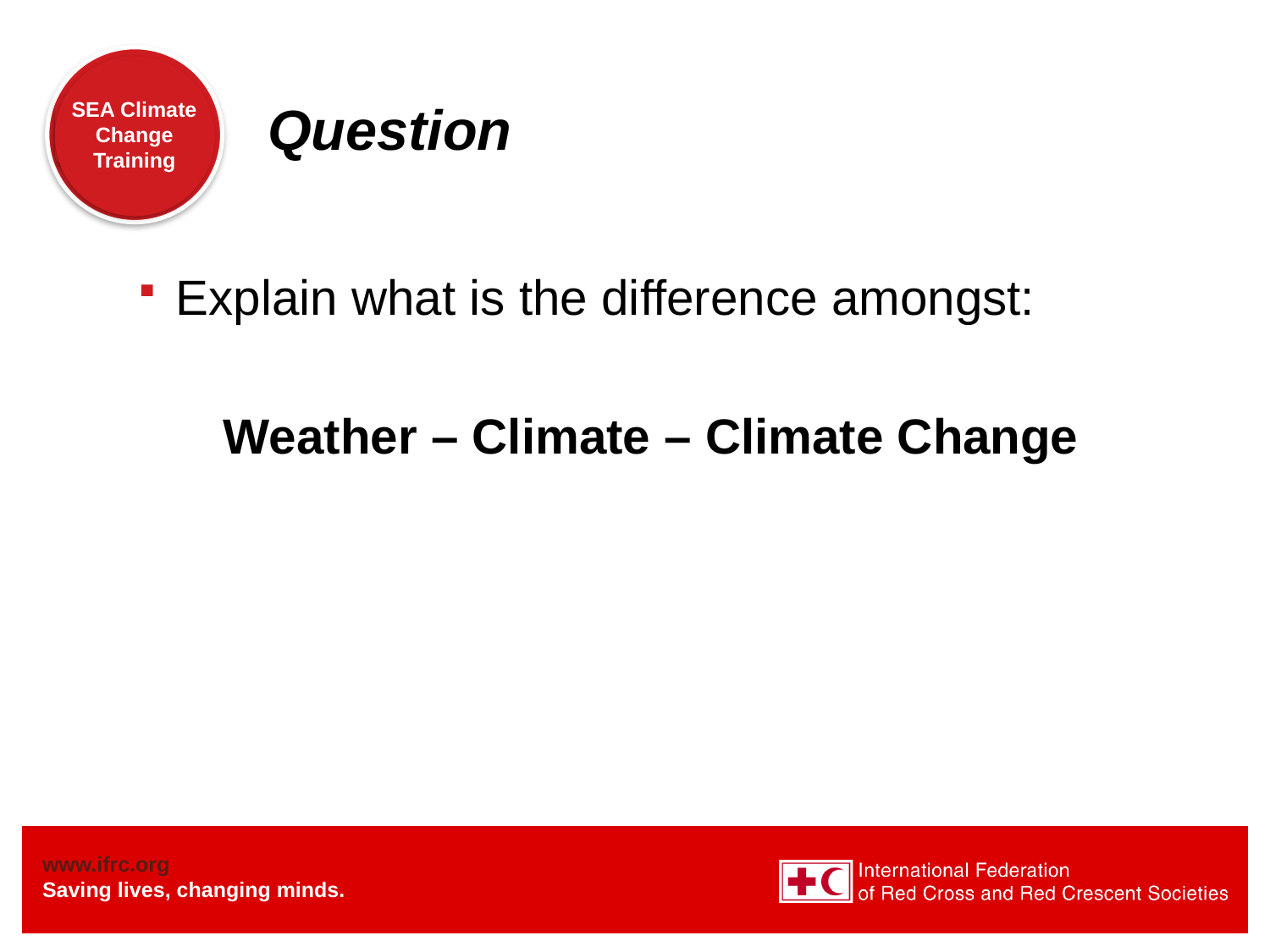

Question
Explain what is the difference amongst:

Weather – Climate – Climate Change